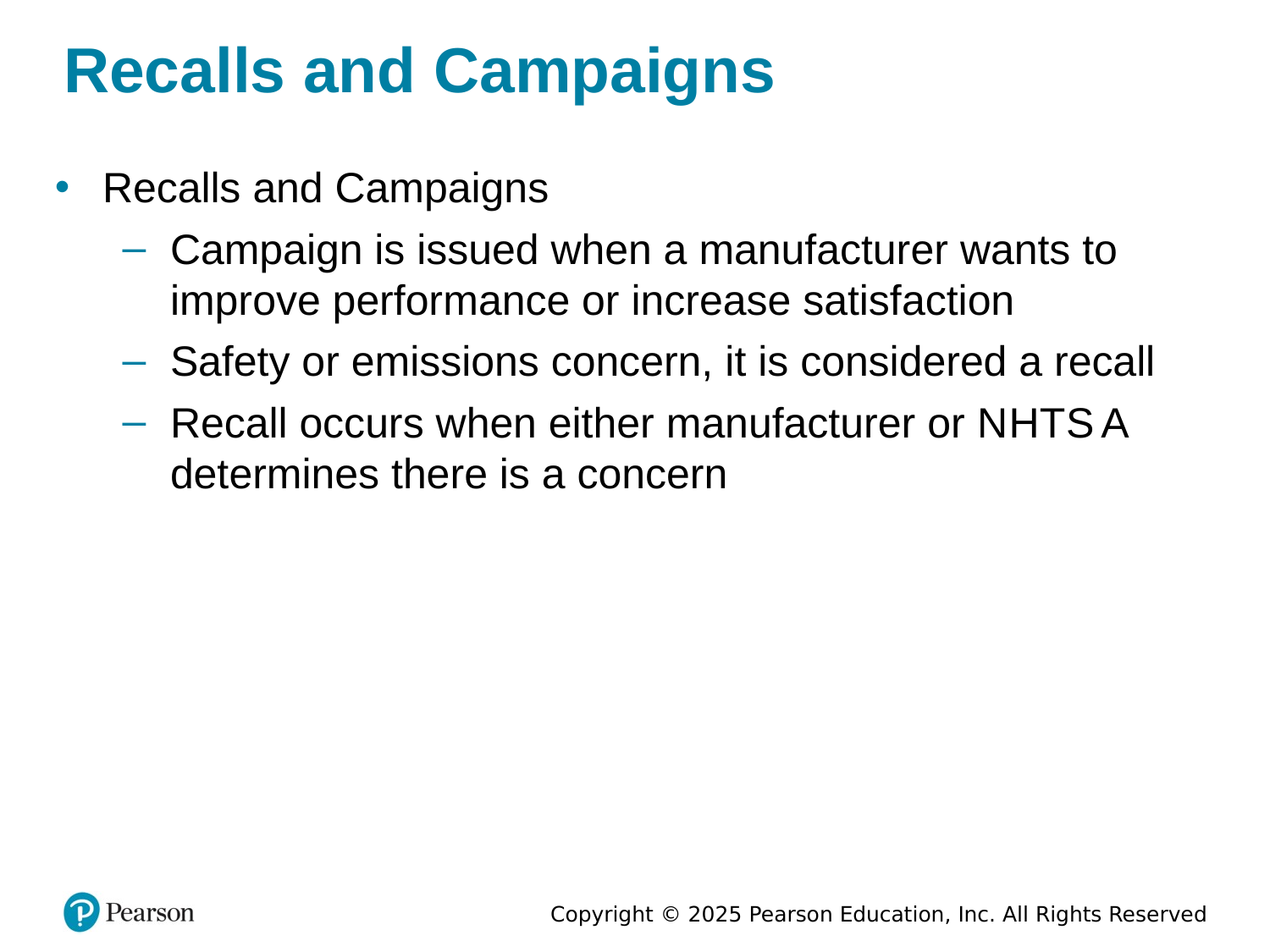

# Recalls and Campaigns
Recalls and Campaigns
Campaign is issued when a manufacturer wants to improve performance or increase satisfaction
Safety or emissions concern, it is considered a recall
Recall occurs when either manufacturer or N H T S A determines there is a concern